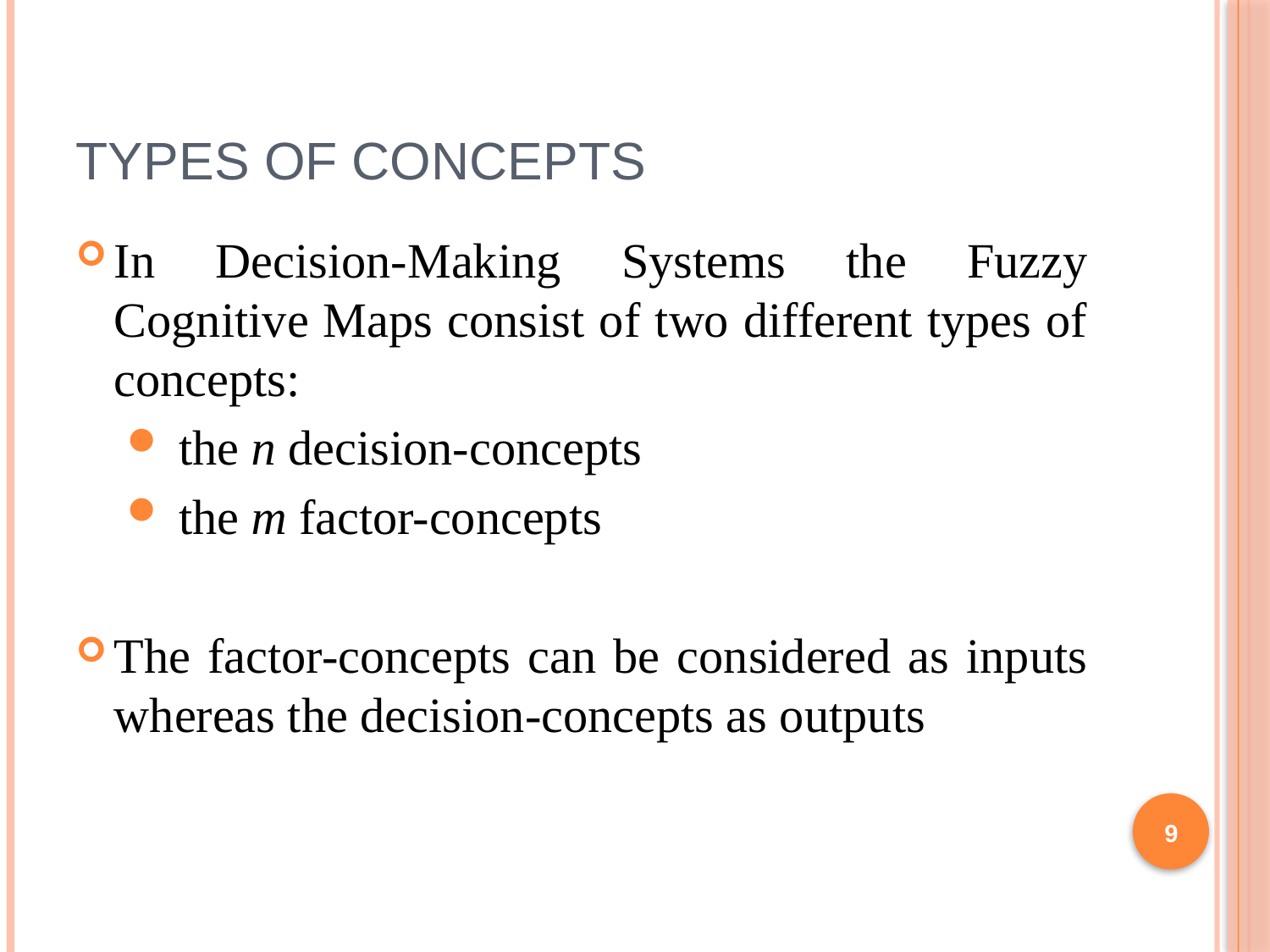

# Types Of Concepts
In Decision-Making Systems the Fuzzy Cognitive Maps consist of two different types of concepts:
 the n decision-concepts
 the m factor-concepts

The factor-concepts can be considered as inputs whereas the decision-concepts as outputs

9